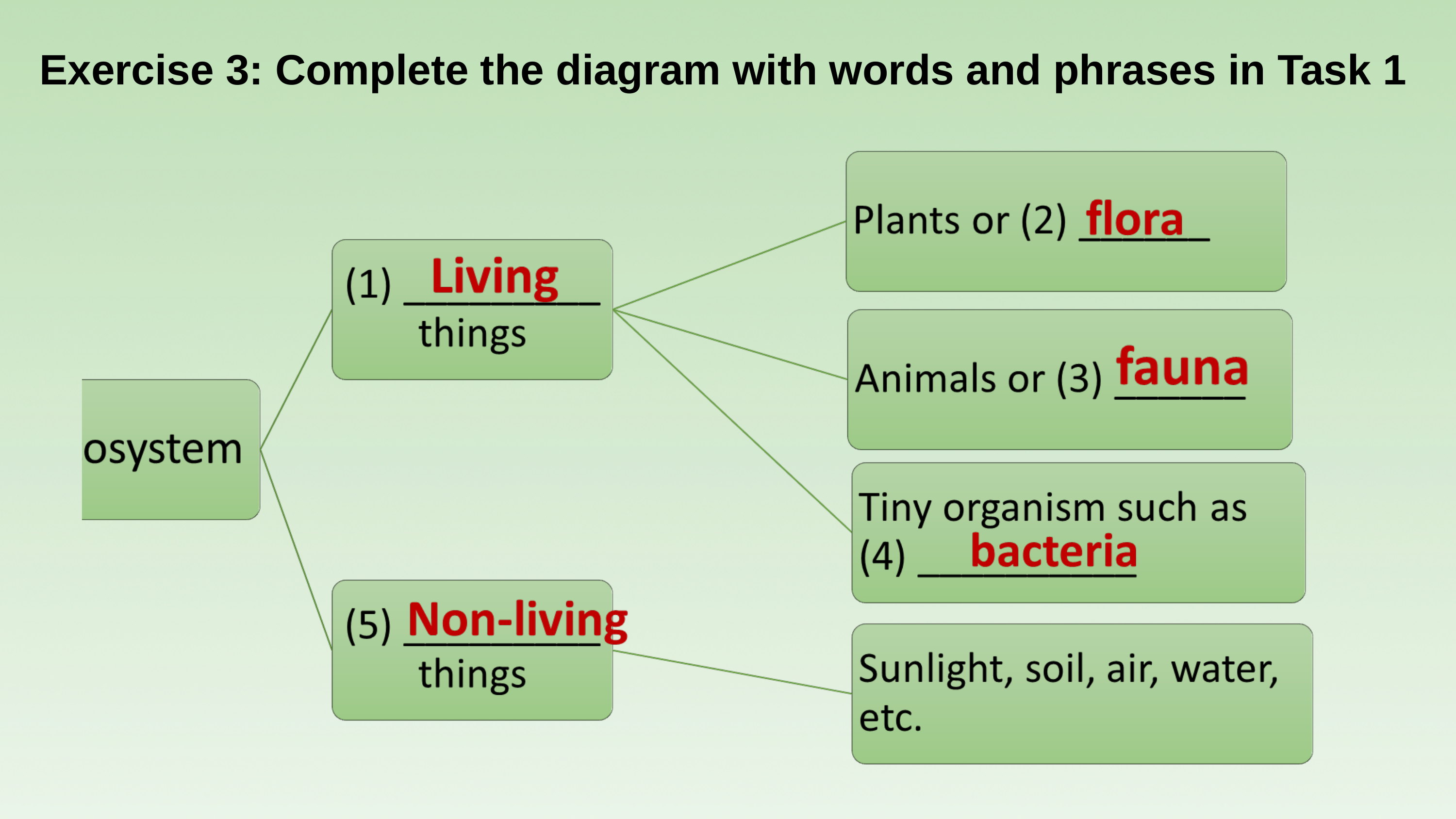

Exercise 3: Complete the diagram with words and phrases in Task 1